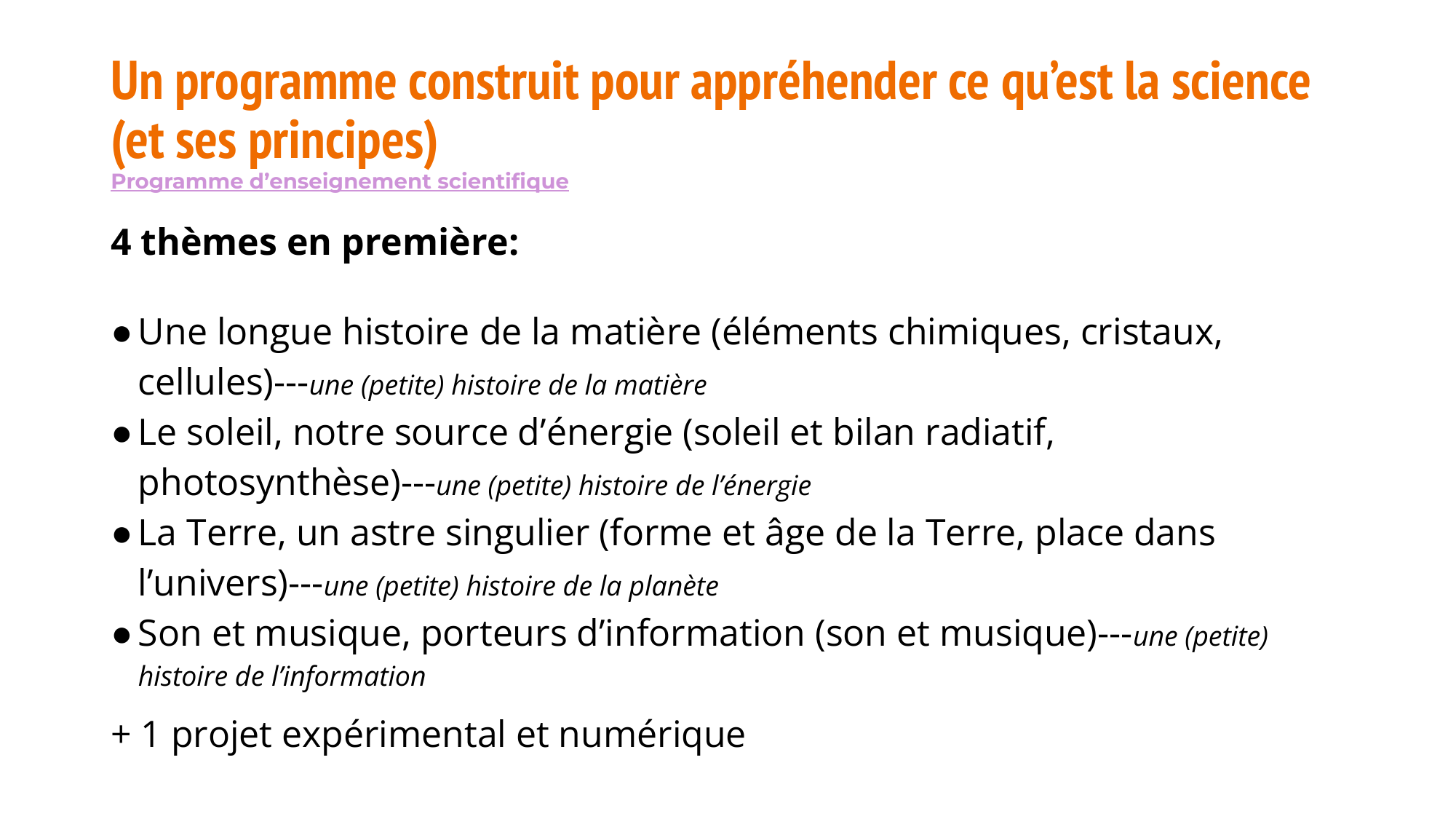

# Un programme construit pour appréhender ce qu’est la science (et ses principes) 								Programme d’enseignement scientifique
4 thèmes en première:

Une longue histoire de la matière (éléments chimiques, cristaux, cellules)---une (petite) histoire de la matière
Le soleil, notre source d’énergie (soleil et bilan radiatif, photosynthèse)---une (petite) histoire de l’énergie
La Terre, un astre singulier (forme et âge de la Terre, place dans l’univers)---une (petite) histoire de la planète
Son et musique, porteurs d’information (son et musique)---une (petite) histoire de l’information
+ 1 projet expérimental et numérique